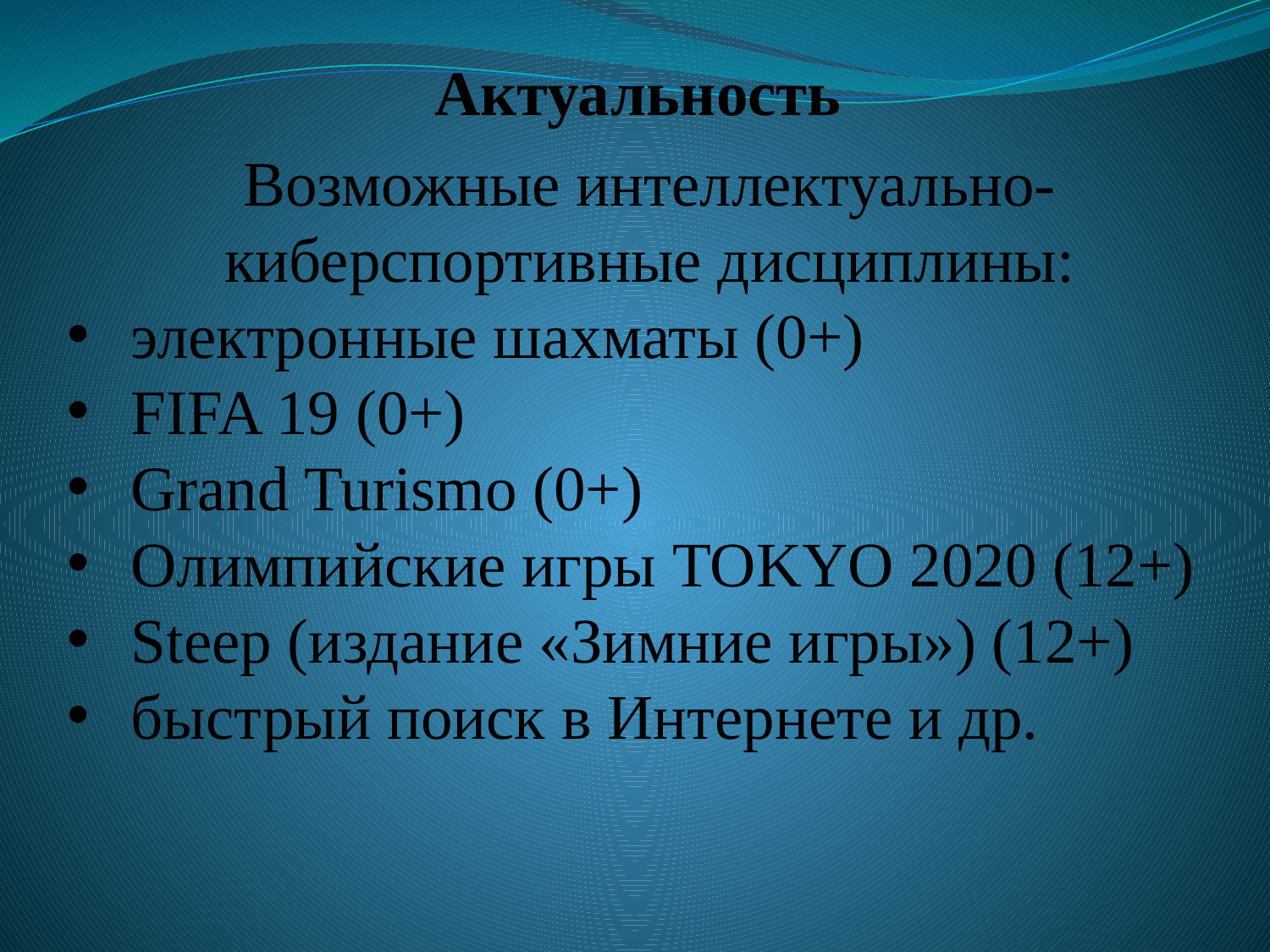

Актуальность
Возможные интеллектуально-киберспортивные дисциплины:
электронные шахматы (0+)
FIFA 19 (0+)
Grand Turismo (0+)
Олимпийские игры TOKYO 2020 (12+)
Steep (издание «Зимние игры») (12+)
быстрый поиск в Интернете и др.